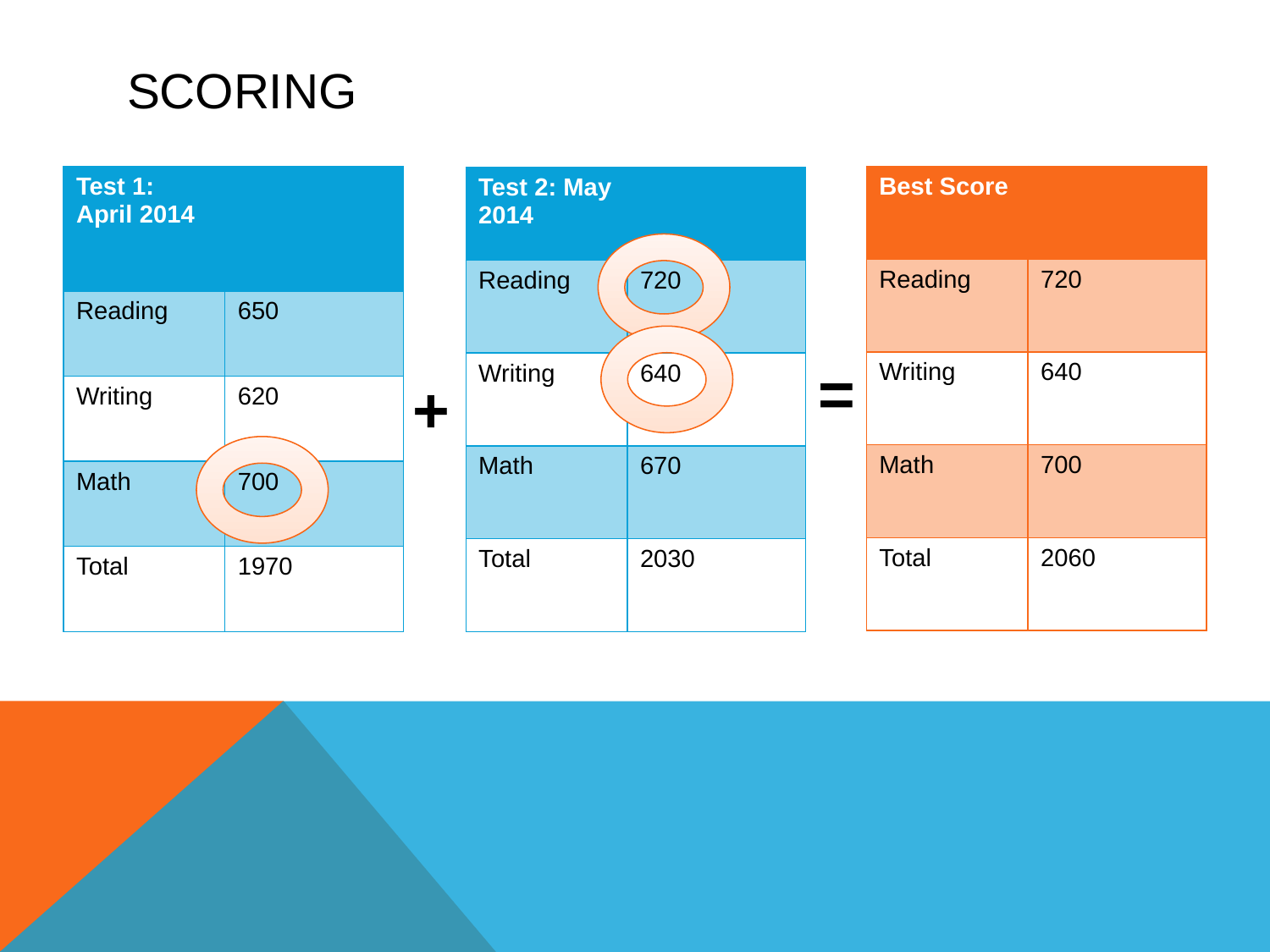

# Scoring
| Best Score |  |
| --- | --- |
| Reading | 720 |
| Writing | 640 |
| Math | 700 |
| Total | 2060 |
| Test 1: April 2014 |  |
| --- | --- |
| Reading | 650 |
| Writing | 620 |
| Math | 700 |
| Total | 1970 |
| Test 2: May 2014 |  |
| --- | --- |
| Reading | 720 |
| Writing | 640 |
| Math | 670 |
| Total | 2030 |

+
=